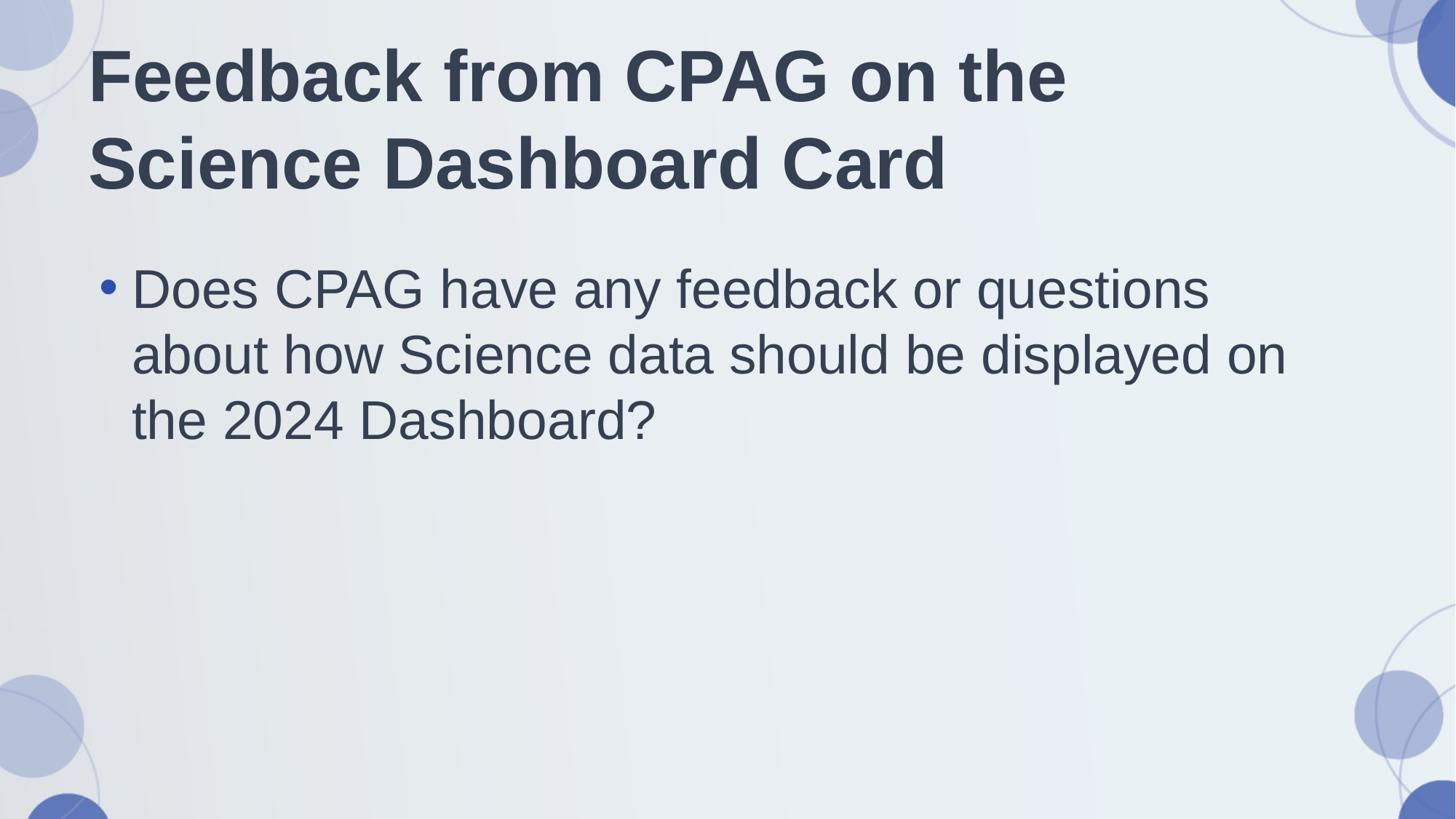

# Feedback from CPAG on the Science Dashboard Card
Does CPAG have any feedback or questions about how Science data should be displayed on the 2024 Dashboard?